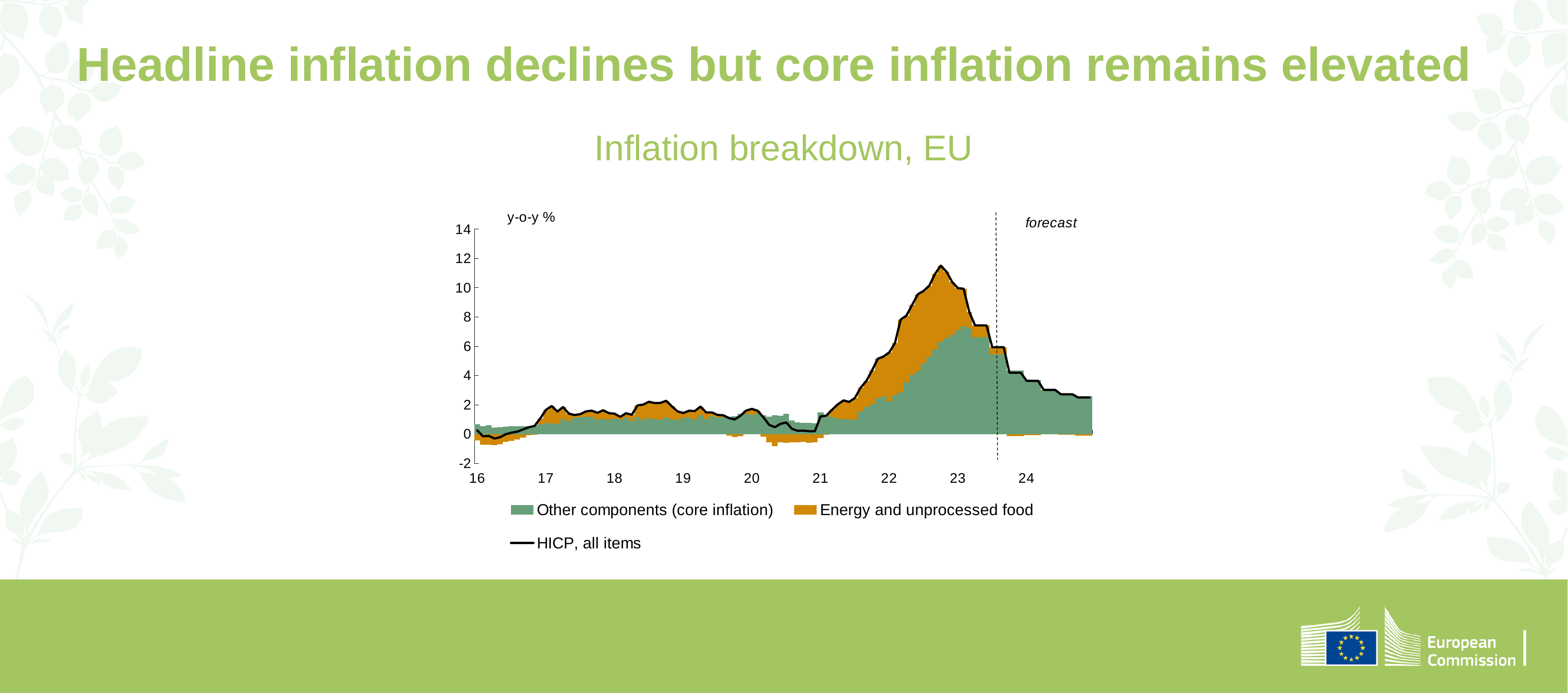

Headline inflation declines but core inflation remains elevated
Inflation breakdown, EU

### Chart

| Category | Other components (core inflation) | Energy and unprocessed food | HICP, all items |
|---|---|---|---|
| 45627 | 2.59551722884933 | -0.0897817212916914 | 2.505735507557638 |
| 45597 | 2.59551722884933 | -0.0897817212916914 | 2.505735507557638 |
| 45566 | 2.59551722884933 | -0.0897817212916914 | 2.505735507557638 |
| 45536 | 2.7604786749034713 | -0.03915270933833567 | 2.7213259655651356 |
| 45505 | 2.7604786749034713 | -0.03915270933833567 | 2.7213259655651356 |
| 45474 | 2.7604786749034713 | -0.03915270933833567 | 2.7213259655651356 |
| 45444 | 2.9423213253291616 | 0.0766050733007671 | 3.0189263986299286 |
| 45413 | 2.9423213253291616 | 0.0766050733007671 | 3.0189263986299286 |
| 45383 | 2.9423213253291616 | 0.0766050733007671 | 3.0189263986299286 |
| 45352 | 3.70153980633708 | -0.06193169539053378 | 3.639608110946546 |
| 45323 | 3.70153980633708 | -0.06193169539053378 | 3.639608110946546 |
| 45292 | 3.70153980633708 | -0.06193169539053378 | 3.639608110946546 |
| 45261 | 4.345912207962199 | -0.14876074345319112 | 4.197151464509008 |
| 45231 | 4.345912207962199 | -0.14876074345319112 | 4.197151464509008 |
| 45200 | 4.345912207962199 | -0.14876074345319112 | 4.197151464509008 |
| 45170 | 5.458594775760762 | 0.4804633162796435 | 5.939058092040406 |
| 45139 | 5.458594775760762 | 0.4804633162796435 | 5.939058092040406 |
| 45108 | 5.458594775760762 | 0.4804633162796435 | 5.939058092040406 |
| 45078 | 6.626945987463893 | 0.800578920372065 | 7.4275249078359575 |
| 45047 | 6.626945987463893 | 0.800578920372065 | 7.4275249078359575 |
| 45017 | 6.626945987463893 | 0.800578920372065 | 7.4275249078359575 |
| 44986 | 7.2502858981671645 | 1.0780130575590787 | 8.328298955726243 |
| 44958 | 7.380783987241394 | 2.550299243011297 | 9.93108323025269 |
| 44927 | 7.114437157380935 | 2.8588248747046157 | 9.97326203208555 |
| 44896 | 6.792433881802557 | 3.593801443943472 | 10.386235325746028 |
| 44866 | 6.539530418412368 | 4.561576991329249 | 11.101107409741617 |
| 44835 | 6.279566640068529 | 5.227580094145319 | 11.507146734213848 |
| 44805 | 5.785868949781928 | 5.156907357601479 | 10.942776307383406 |
| 44774 | 5.293397057465324 | 4.849669707024759 | 10.143066764490083 |
| 44743 | 4.847654194710184 | 4.933354270508804 | 9.781008465218989 |
| 44713 | 4.320734271285097 | 5.23287824597214 | 9.553612517257237 |
| 44682 | 4.059829831864119 | 4.770212611391108 | 8.830042443255227 |
| 44652 | 3.5382613825964473 | 4.557593539683351 | 8.095854922279798 |
| 44621 | 2.8607749605706916 | 4.965392915848452 | 7.826167876419143 |
| 44593 | 2.640865354271919 | 3.581565429397722 | 6.222430783669641 |
| 44562 | 2.239594395390532 | 3.3405316985212092 | 5.580126093911741 |
| 44531 | 2.605907727937744 | 2.6974800233126217 | 5.303387751250366 |
| 44501 | 2.462133377953303 | 2.6879186905878303 | 5.150052068541133 |
| 44470 | 2.0342220754377753 | 2.3275604019036273 | 4.361782477341403 |
| 44440 | 1.8316334718306042 | 1.8002590846812578 | 3.631892556511862 |
| 44409 | 1.5556856597297795 | 1.6139614213564226 | 3.169647081086202 |
| 44378 | 1.00579905668654 | 1.46450077359821 | 2.47029983028475 |
| 44348 | 1.012599544462646 | 1.1885104169708989 | 2.201109961433545 |
| 44317 | 1.027712893408825 | 1.2754775917714591 | 2.3031904851802842 |
| 44287 | 1.0158473061651565 | 1.0137949103929464 | 2.029642216558103 |
| 44256 | 1.161941949521628 | 0.5031479274887669 | 1.665089877010395 |
| 44228 | 1.3156616498005536 | -0.05164340231909593 | 1.2640182474814576 |
| 44197 | 1.473399502225735 | -0.2638756927019189 | 1.2095238095238159 |
| 44166 | 0.7459381524314532 | -0.5473753687703484 | 0.1985627836611048 |
| 44136 | 0.7762962641977885 | -0.5770930769467927 | 0.19920318725099584 |
| 44105 | 0.7793467263918638 | -0.5427611297229825 | 0.23658559666888124 |
| 44075 | 0.7942396724350926 | -0.5667299558742673 | 0.2275097165608253 |
| 44044 | 0.93444615209201 | -0.5736067256367927 | 0.36083942645521727 |
| 44013 | 1.4044547967118315 | -0.6061274825130102 | 0.7983273141988213 |
| 43983 | 1.2722283068600364 | -0.57127159567313 | 0.7009567111869064 |
| 43952 | 1.2880411211184508 | -0.8138377827269518 | 0.474203338391499 |
| 43922 | 1.1946783546079154 | -0.5581592590350415 | 0.6365190955728739 |
| 43891 | 1.3066459636868268 | -0.1583206048351506 | 1.1483253588516762 |
| 43862 | 1.4059974815118563 | 0.18712794090777163 | 1.5931254224196278 |
| 43831 | 1.3279883066103066 | 0.3964836949397748 | 1.7244720015500814 |
| 43800 | 1.4009809262707236 | 0.21316204067778277 | 1.6141429669485063 |
| 43770 | 1.390136245812526 | -0.13185173904084727 | 1.2582845067716786 |
| 43739 | 1.2172218105829402 | -0.21358961788557218 | 1.003632192697368 |
| 43709 | 1.1898976959335423 | -0.09742045587604334 | 1.092477240057499 |
| 43678 | 1.1662639672688386 | 0.1225693500342345 | 1.288833317303073 |
| 43647 | 1.1242165483920252 | 0.18523848723284825 | 1.3094550356248735 |
| 43617 | 1.2417025617095048 | 0.23863964726866438 | 1.4803422089781693 |
| 43586 | 1.0403631649666227 | 0.4418312527427143 | 1.4821944177093371 |
| 43556 | 1.2841673455171283 | 0.5934942882420694 | 1.8776616337591978 |
| 43525 | 0.9885492676031802 | 0.5861008101573175 | 1.5746500777604977 |
| 43497 | 1.1188179261535467 | 0.48016186588096943 | 1.5989797920345161 |
| 43466 | 1.1195395941661097 | 0.32517785055132625 | 1.444717444717436 |
| 43435 | 0.9728465871868264 | 0.5785242782634703 | 1.5513708654502967 |
| 43405 | 0.9890689186428963 | 0.9097272054639867 | 1.898796124106883 |
| 43374 | 1.1427518368235814 | 1.1350856839506804 | 2.277837520774262 |
| 43344 | 0.9955788441919728 | 1.1381198932064645 | 2.1336987373984373 |
| 43313 | 1.0263065736760617 | 1.095292483391019 | 2.1215990570670806 |
| 43282 | 1.089944230117102 | 1.12440475128237 | 2.214348981399472 |
| 43252 | 0.9803093470387028 | 1.0398926731633304 | 2.020202020202033 |
| 43221 | 1.1493320712865769 | 0.813376466495555 | 1.9627085377821318 |
| 43191 | 0.9153326878493667 | 0.40858611179758364 | 1.3239187996469504 |
| 43160 | 1.114277979766305 | 0.3152793504121386 | 1.4295573301784437 |
| 43132 | 0.9981938231652321 | 0.18294761604072507 | 1.1811414392059572 |
| 43101 | 1.0561031015801665 | 0.3390139886041948 | 1.3951170901843613 |
| 43070 | 0.9997767109618629 | 0.43529850677367454 | 1.4350752177355375 |
| 43040 | 1.0233931720197087 | 0.6079606527092339 | 1.6313538247289427 |
| 43009 | 1.005653660306645 | 0.45239037857454495 | 1.45804403888119 |
| 42979 | 1.1720460404279391 | 0.4289881680048443 | 1.6010342084327833 |
| 42948 | 1.205676149486694 | 0.3504335761990896 | 1.5561097256857837 |
| 42917 | 1.1659796866583254 | 0.20074018564815116 | 1.3667198723064766 |
| 42887 | 1.121032952342944 | 0.1803777371067006 | 1.3014106894496447 |
| 42856 | 0.9095479160011544 | 0.4935767730226393 | 1.4031246890237936 |
| 42826 | 1.044923458861744 | 0.8028592019452852 | 1.8477826608070291 |
| 42795 | 0.6964989430730056 | 0.8451969223790029 | 1.5416958654520085 |
| 42767 | 0.7497742766477498 | 1.172329921632478 | 1.9221041982802278 |
| 42736 | 0.7403392248396912 | 0.9210932541391392 | 1.6614324789788304 |
| 42705 | 0.6729574416363933 | 0.39736365469250345 | 1.0703210963288967 |
| 42675 | 0.6169367651576323 | -0.056768714742510384 | 0.5601680504151219 |
| 42644 | 0.5537058890146073 | -0.08534515159558043 | 0.46836073741902684 |
| 42614 | 0.5540016193725281 | -0.23476778058561393 | 0.3192338387869142 |
| 42583 | 0.5413098790522721 | -0.3714457703392473 | 0.16986410871302482 |
| 42552 | 0.5529622638040553 | -0.4531020680780683 | 0.09986019572598703 |
| 42522 | 0.5167661488250128 | -0.5167661488250128 | 0.0 |
| 42491 | 0.4837812342725084 | -0.6923214527432181 | -0.2085402184707097 |
| 42461 | 0.46065727649914956 | -0.7594025463657122 | -0.2987452698665627 |
| 42430 | 0.6184824368018265 | -0.7384704380017153 | -0.11998800119988884 |
| 42401 | 0.5596888843230551 | -0.7112040358382131 | -0.15151515151515804 |
| 42370 | 0.6707343719656158 | -0.4168241546184627 | 0.2539102173471531 |